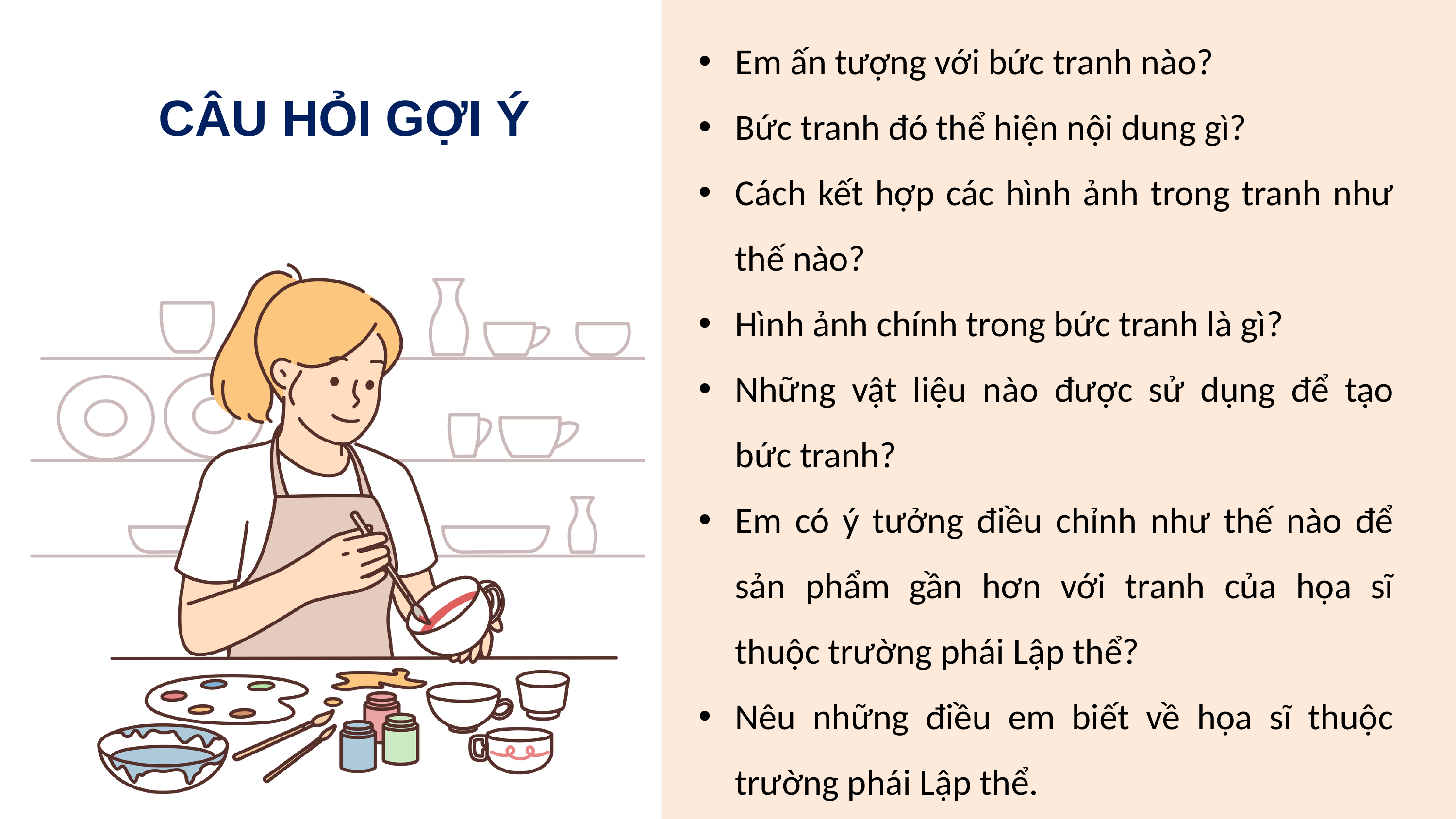

Em ấn tượng với bức tranh nào?
Bức tranh đó thể hiện nội dung gì?
Cách kết hợp các hình ảnh trong tranh như thế nào?
Hình ảnh chính trong bức tranh là gì?
Những vật liệu nào được sử dụng để tạo bức tranh?
Em có ý tưởng điều chỉnh như thế nào để sản phẩm gần hơn với tranh của họa sĩ thuộc trường phái Lập thể?
Nêu những điều em biết về họa sĩ thuộc trường phái Lập thể.
CÂU HỎI GỢI Ý